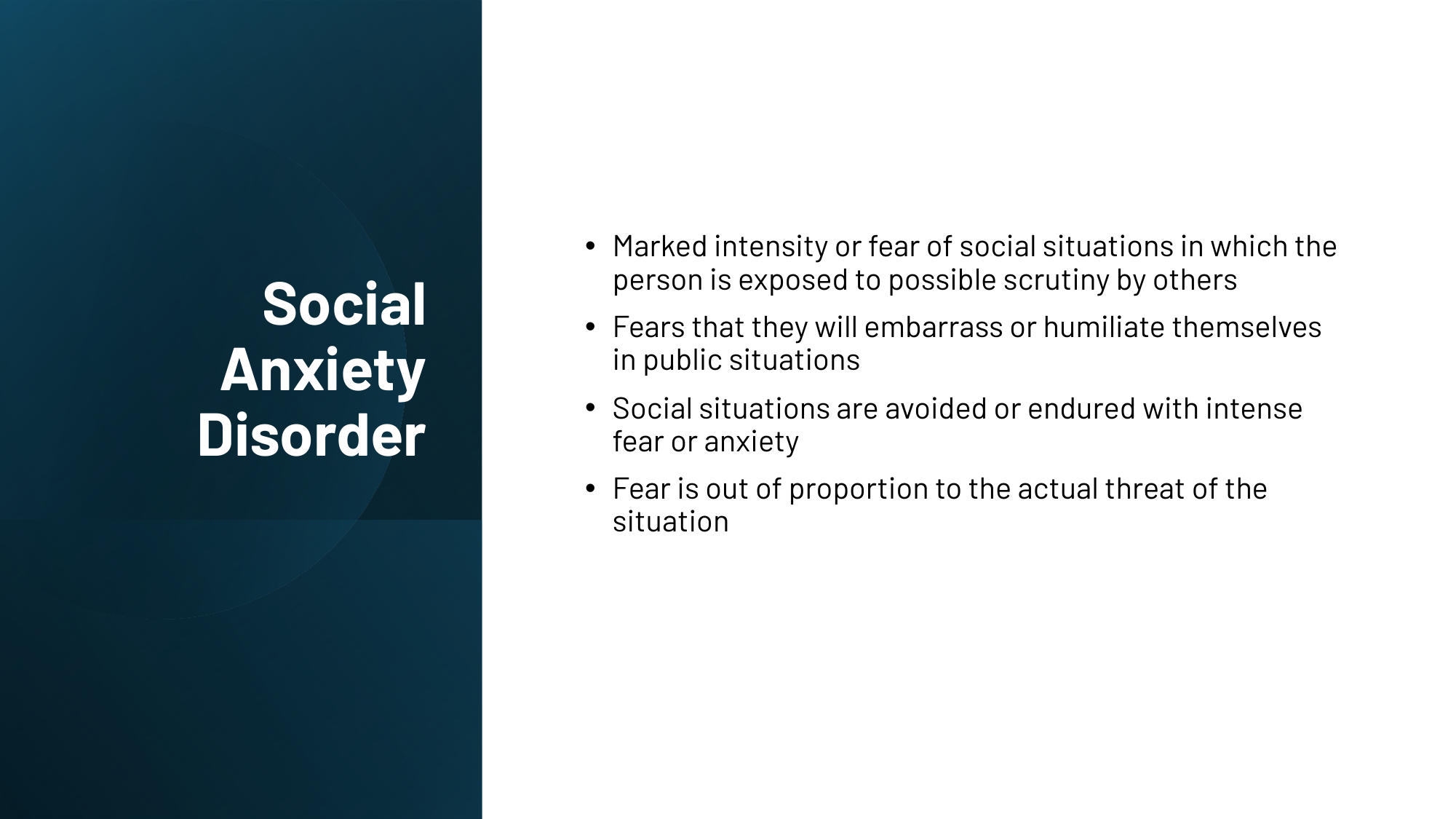

# Social Anxiety Disorder
Marked intensity or fear of social situations in which the person is exposed to possible scrutiny by others
Fears that they will embarrass or humiliate themselves in public situations
Social situations are avoided or endured with intense fear or anxiety
Fear is out of proportion to the actual threat of the situation